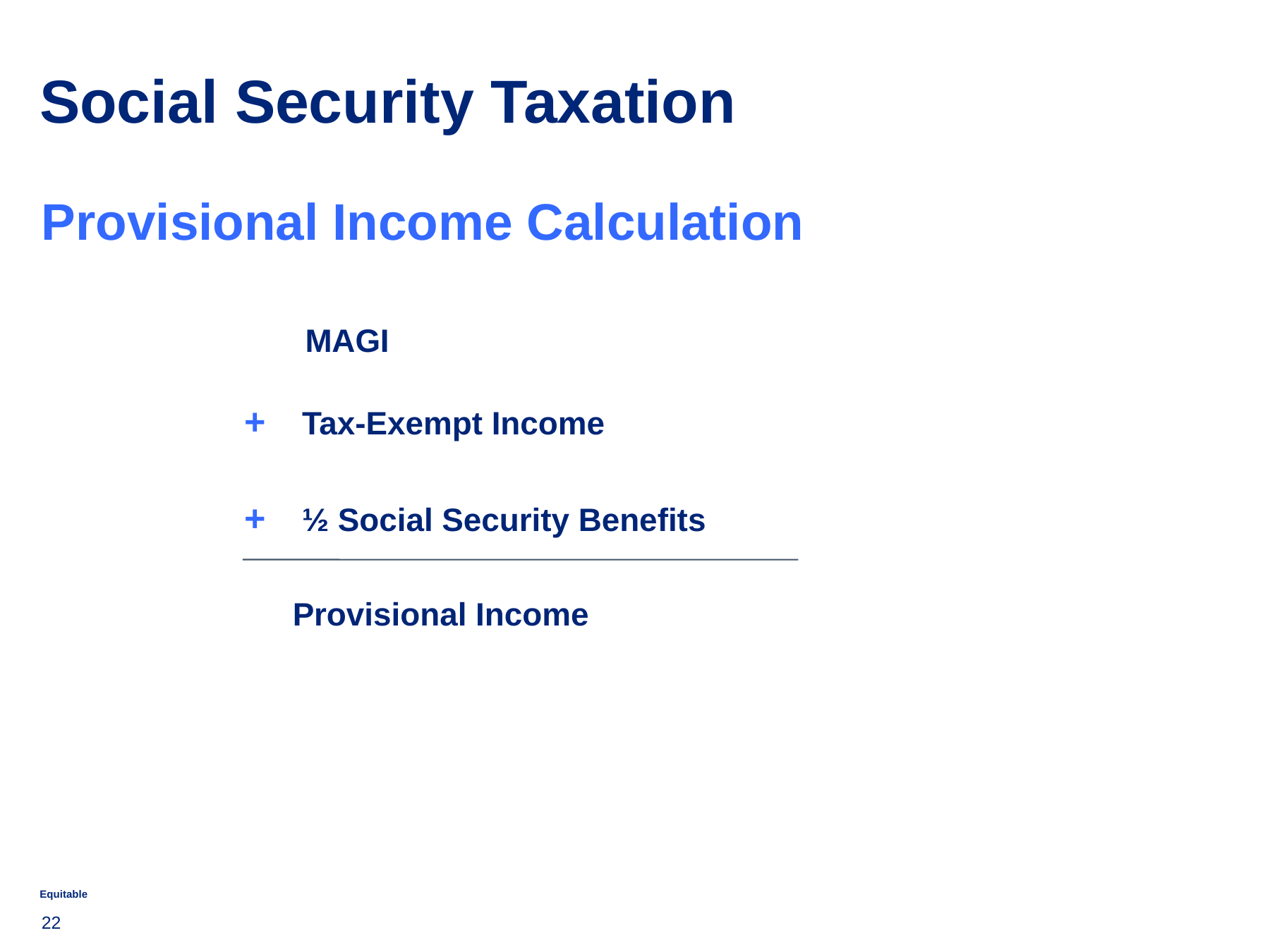

Social Security Taxation

Provisional Income Calculation
	MAGI
+    Tax-Exempt Income
+    ½ Social Security Benefits

Provisional Income
22